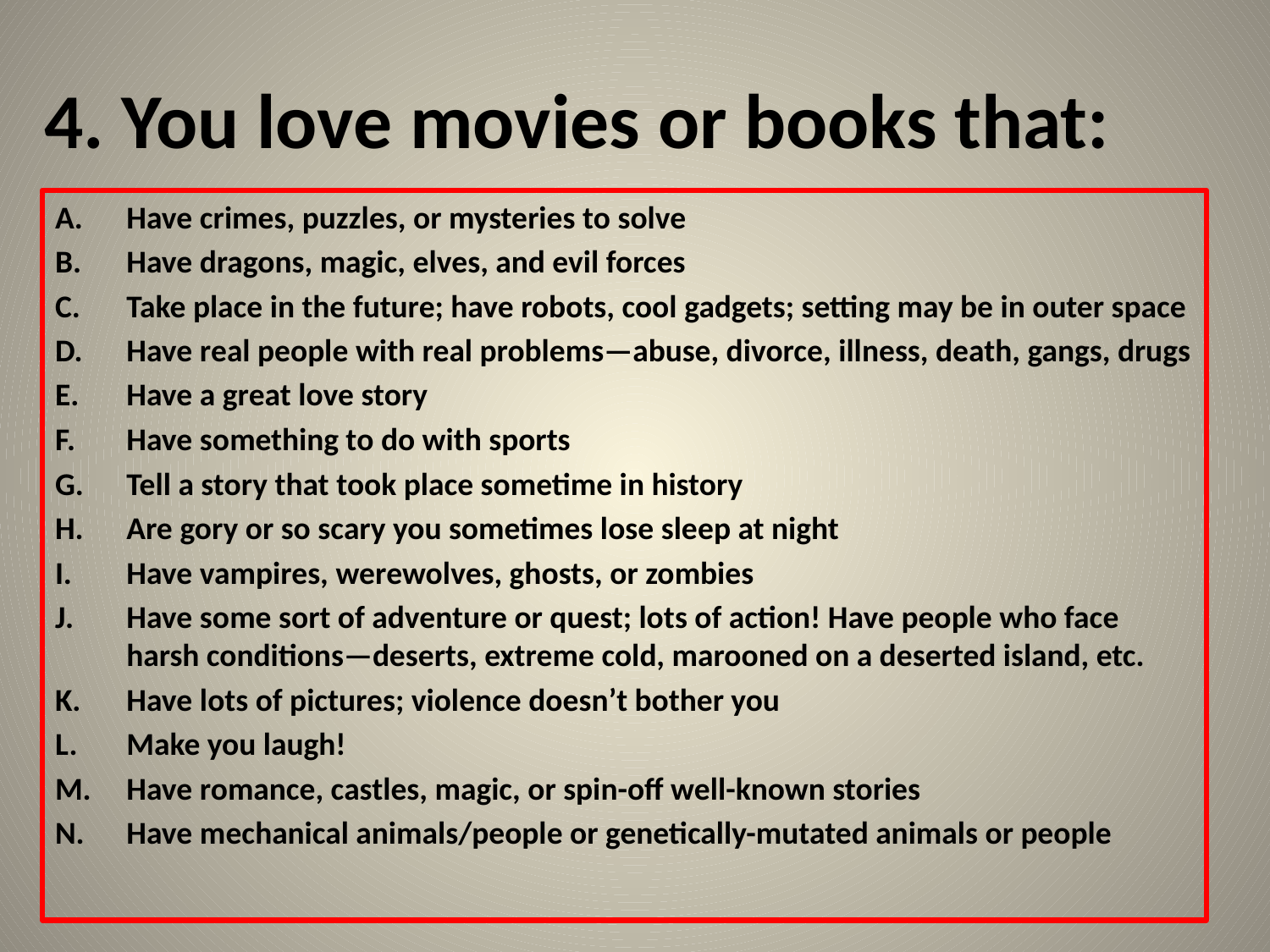

# 4. You love movies or books that:
Have crimes, puzzles, or mysteries to solve
Have dragons, magic, elves, and evil forces
Take place in the future; have robots, cool gadgets; setting may be in outer space
Have real people with real problems—abuse, divorce, illness, death, gangs, drugs
Have a great love story
Have something to do with sports
Tell a story that took place sometime in history
Are gory or so scary you sometimes lose sleep at night
Have vampires, werewolves, ghosts, or zombies
Have some sort of adventure or quest; lots of action! Have people who face harsh conditions—deserts, extreme cold, marooned on a deserted island, etc.
Have lots of pictures; violence doesn’t bother you
Make you laugh!
Have romance, castles, magic, or spin-off well-known stories
Have mechanical animals/people or genetically-mutated animals or people